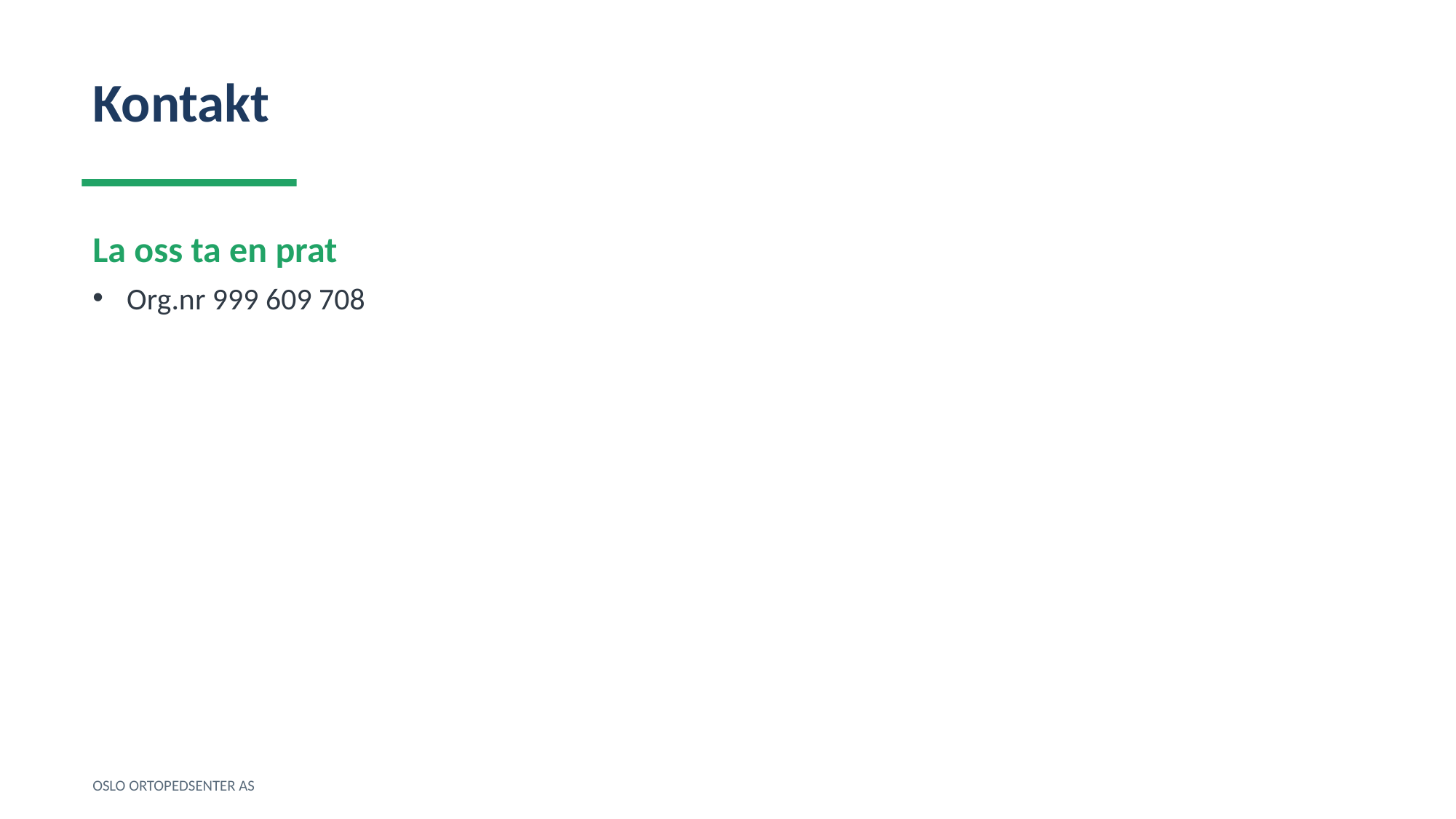

Kontakt

La oss ta en prat
Org.nr 999 609 708
OSLO ORTOPEDSENTER AS